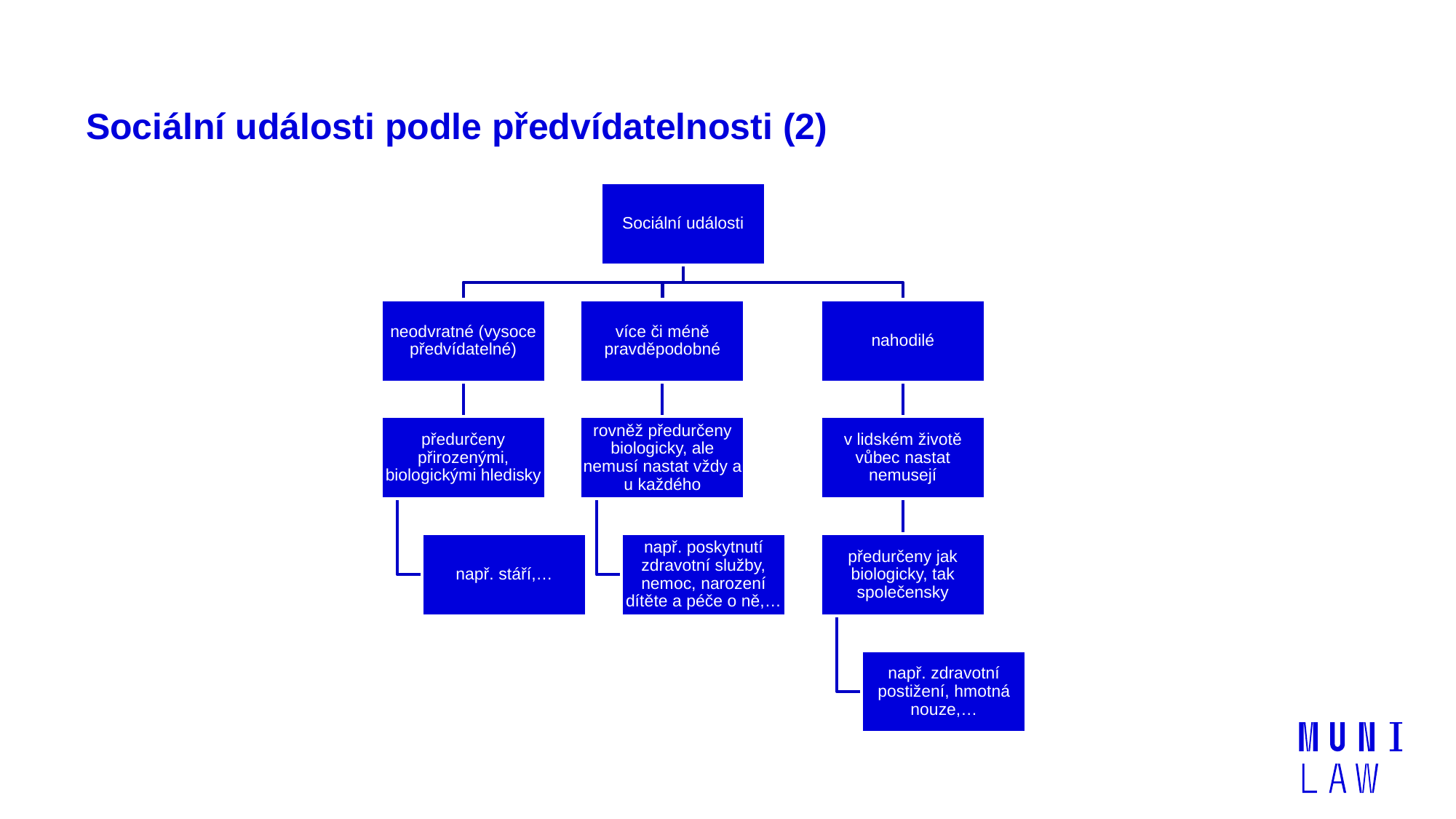

# Sociální události podle předvídatelnosti (2)
Sociální události
neodvratné (vysoce předvídatelné)
předurčeny přirozenými, biologickými hledisky
např. stáří,…
více či méně pravděpodobné
rovněž předurčeny biologicky, ale nemusí nastat vždy a u každého
např. poskytnutí zdravotní služby, nemoc, narození dítěte a péče o ně,…
nahodilé
v lidském životě vůbec nastat nemusejí
předurčeny jak biologicky, tak společensky
např. zdravotní postižení, hmotná nouze,…